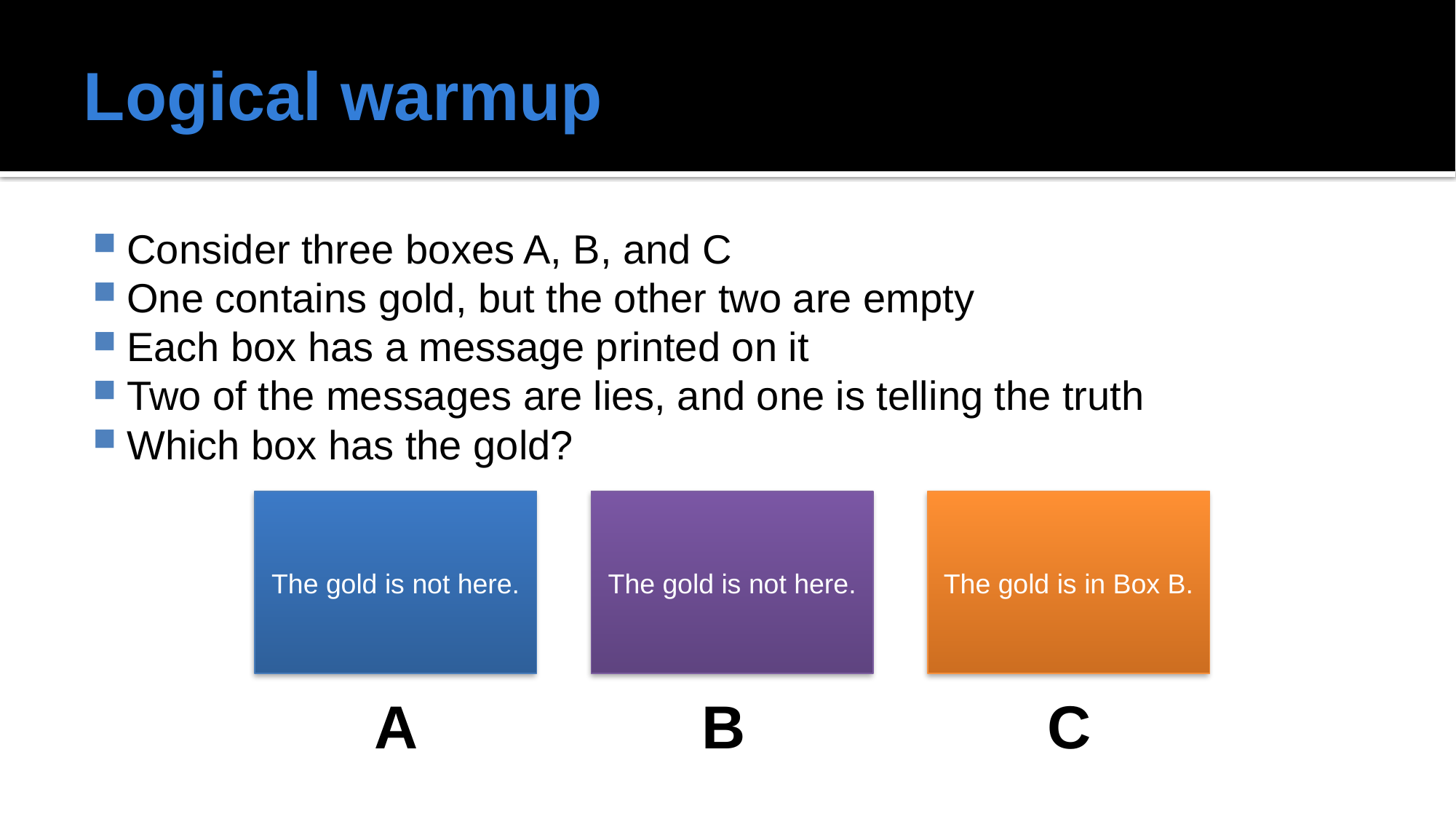

# Logical warmup
Consider three boxes A, B, and C
One contains gold, but the other two are empty
Each box has a message printed on it
Two of the messages are lies, and one is telling the truth
Which box has the gold?
The gold is not here.
The gold is not here.
The gold is in Box B.
A
B
C